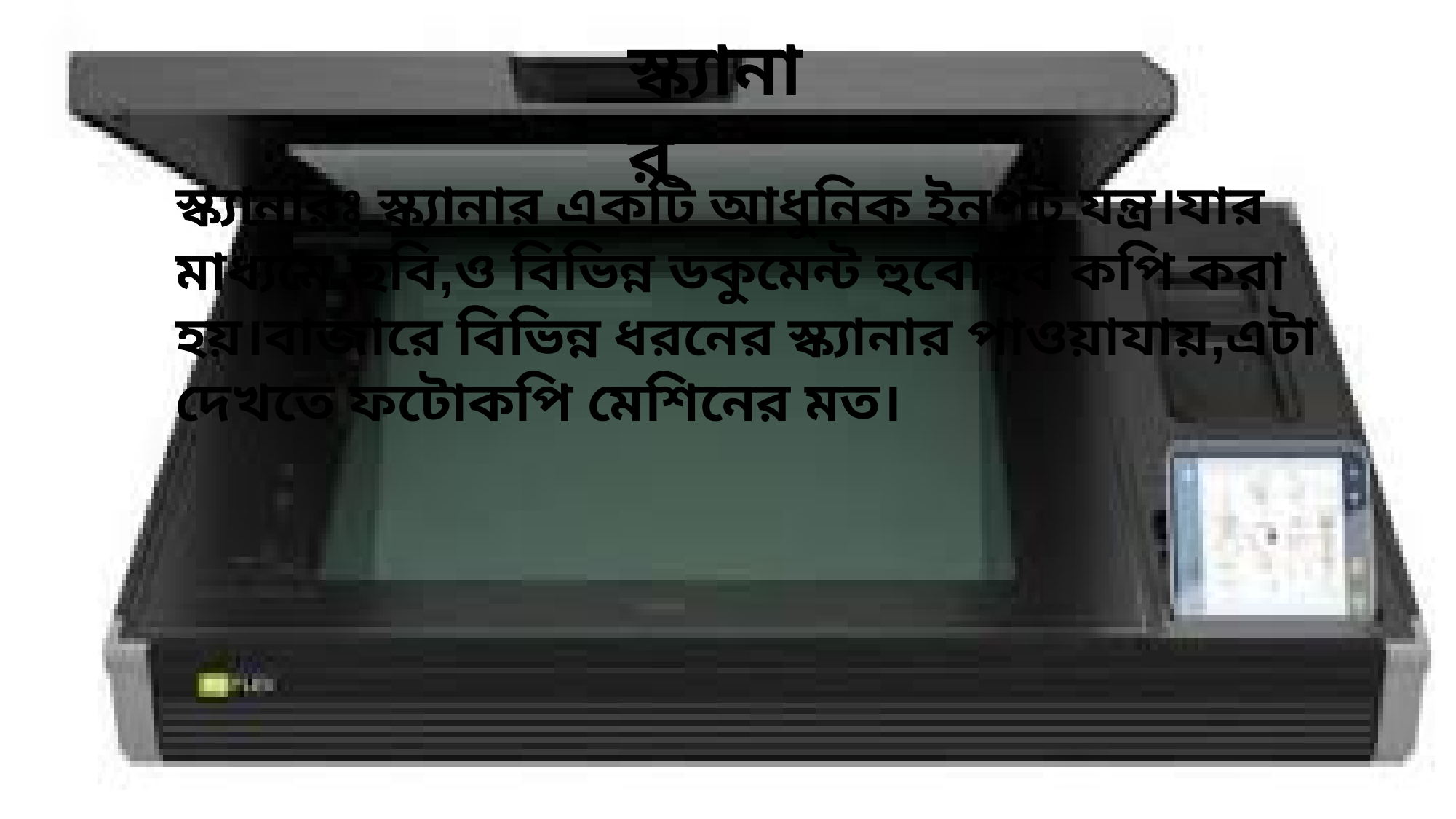

স্ক্যানার
স্ক্যানারঃ স্ক্যানার একটি আধুনিক ইনপুট যন্ত্র।যার মাধ্যমে ছবি,ও বিভিন্ন ডকুমেন্ট হুবোহুব কপি করা হয়।বাজারে বিভিন্ন ধরনের স্ক্যানার পাওয়াযায়,এটা দেখতে ফটোকপি মেশিনের মত।